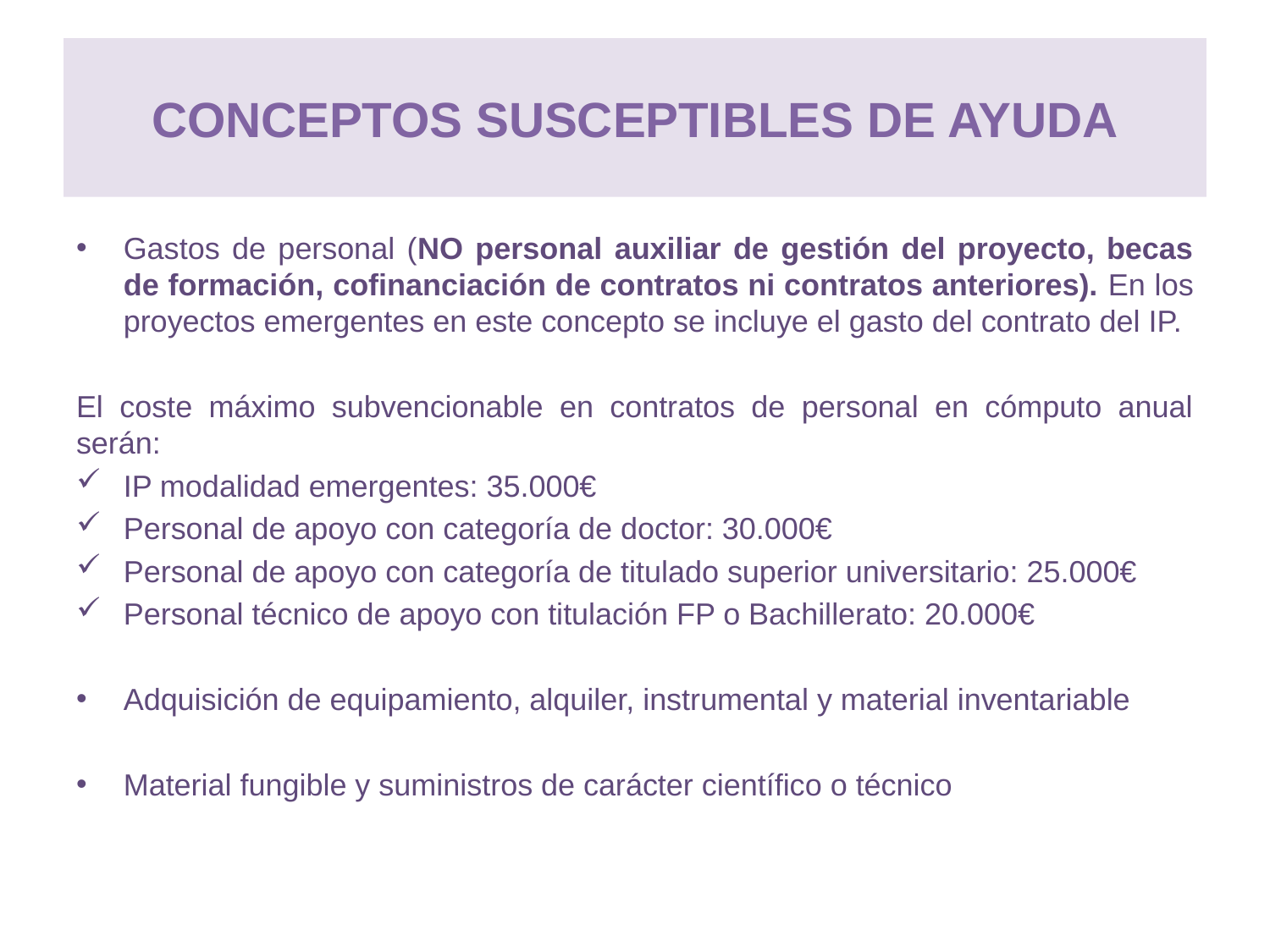

# CONCEPTOS SUSCEPTIBLES DE AYUDA
Gastos de personal (NO personal auxiliar de gestión del proyecto, becas de formación, cofinanciación de contratos ni contratos anteriores). En los proyectos emergentes en este concepto se incluye el gasto del contrato del IP.

El coste máximo subvencionable en contratos de personal en cómputo anual serán:
IP modalidad emergentes: 35.000€
Personal de apoyo con categoría de doctor: 30.000€
Personal de apoyo con categoría de titulado superior universitario: 25.000€
Personal técnico de apoyo con titulación FP o Bachillerato: 20.000€

Adquisición de equipamiento, alquiler, instrumental y material inventariable

Material fungible y suministros de carácter científico o técnico